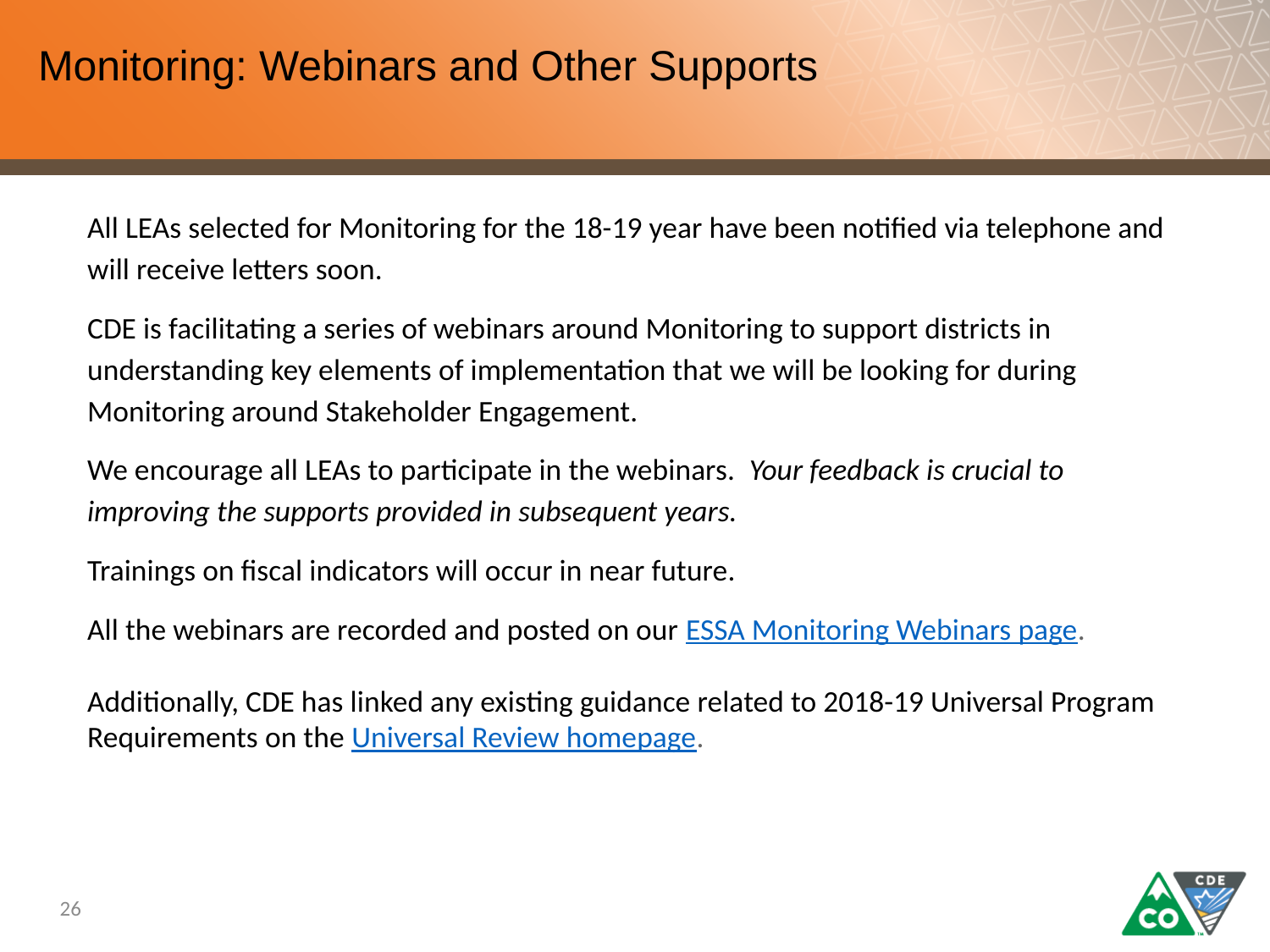

# Monitoring: Webinars and Other Supports
All LEAs selected for Monitoring for the 18-19 year have been notified via telephone and will receive letters soon.
CDE is facilitating a series of webinars around Monitoring to support districts in understanding key elements of implementation that we will be looking for during Monitoring around Stakeholder Engagement.
We encourage all LEAs to participate in the webinars.  Your feedback is crucial to improving the supports provided in subsequent years.
Trainings on fiscal indicators will occur in near future.
All the webinars are recorded and posted on our ESSA Monitoring Webinars page.

Additionally, CDE has linked any existing guidance related to 2018-19 Universal Program Requirements on the Universal Review homepage.
26